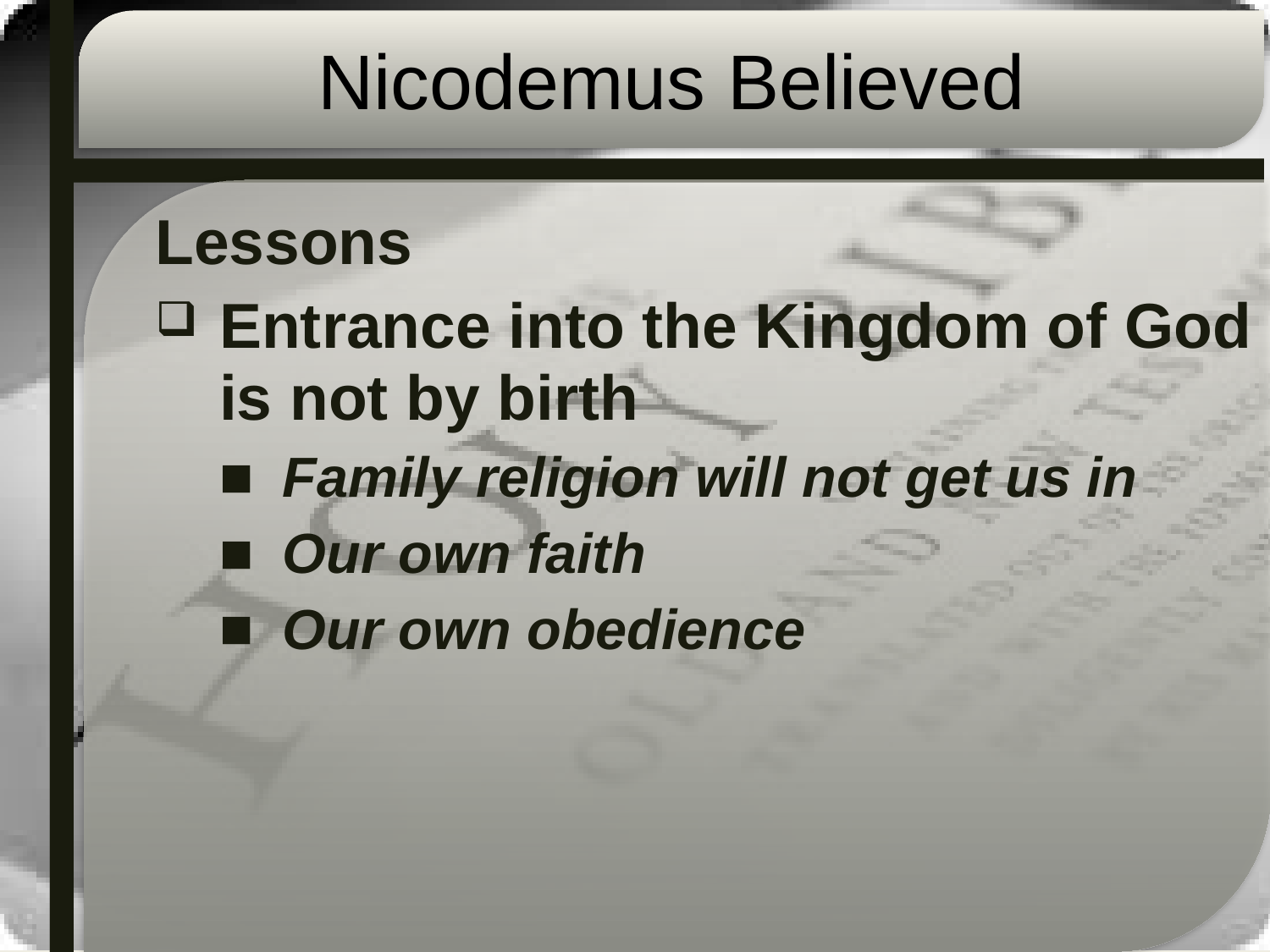

# Nicodemus Believed
Lessons
Entrance into the Kingdom of God is not by birth
Family religion will not get us in
Our own faith
Our own obedience